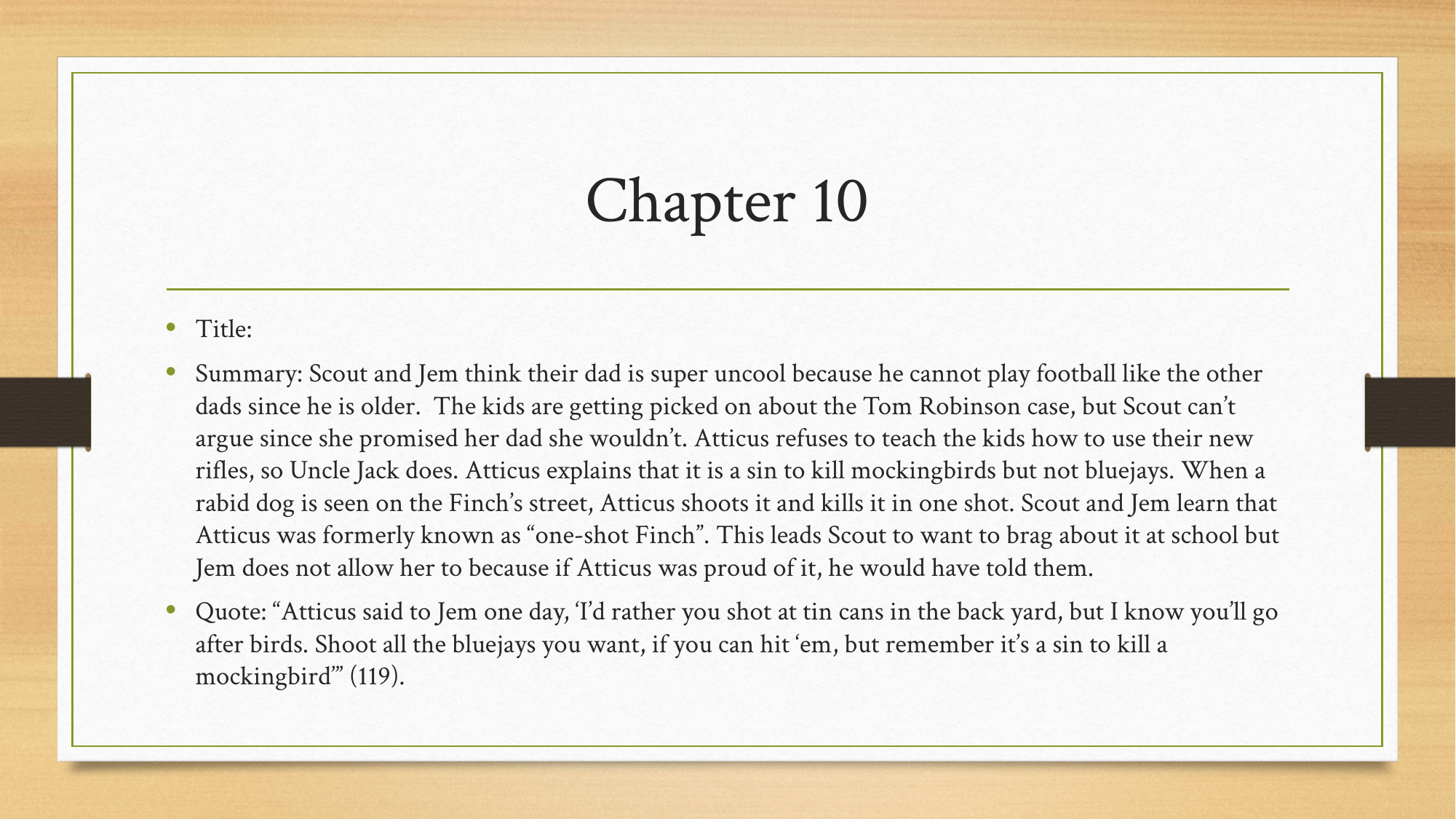

# Chapter 10
Title:
Summary: Scout and Jem think their dad is super uncool because he cannot play football like the other dads since he is older.  The kids are getting picked on about the Tom Robinson case, but Scout can’t argue since she promised her dad she wouldn’t. Atticus refuses to teach the kids how to use their new rifles, so Uncle Jack does. Atticus explains that it is a sin to kill mockingbirds but not bluejays. When a rabid dog is seen on the Finch’s street, Atticus shoots it and kills it in one shot. Scout and Jem learn that Atticus was formerly known as “one-shot Finch”. This leads Scout to want to brag about it at school but Jem does not allow her to because if Atticus was proud of it, he would have told them.
Quote: “Atticus said to Jem one day, ‘I’d rather you shot at tin cans in the back yard, but I know you’ll go after birds. Shoot all the bluejays you want, if you can hit ‘em, but remember it’s a sin to kill a mockingbird’” (119).